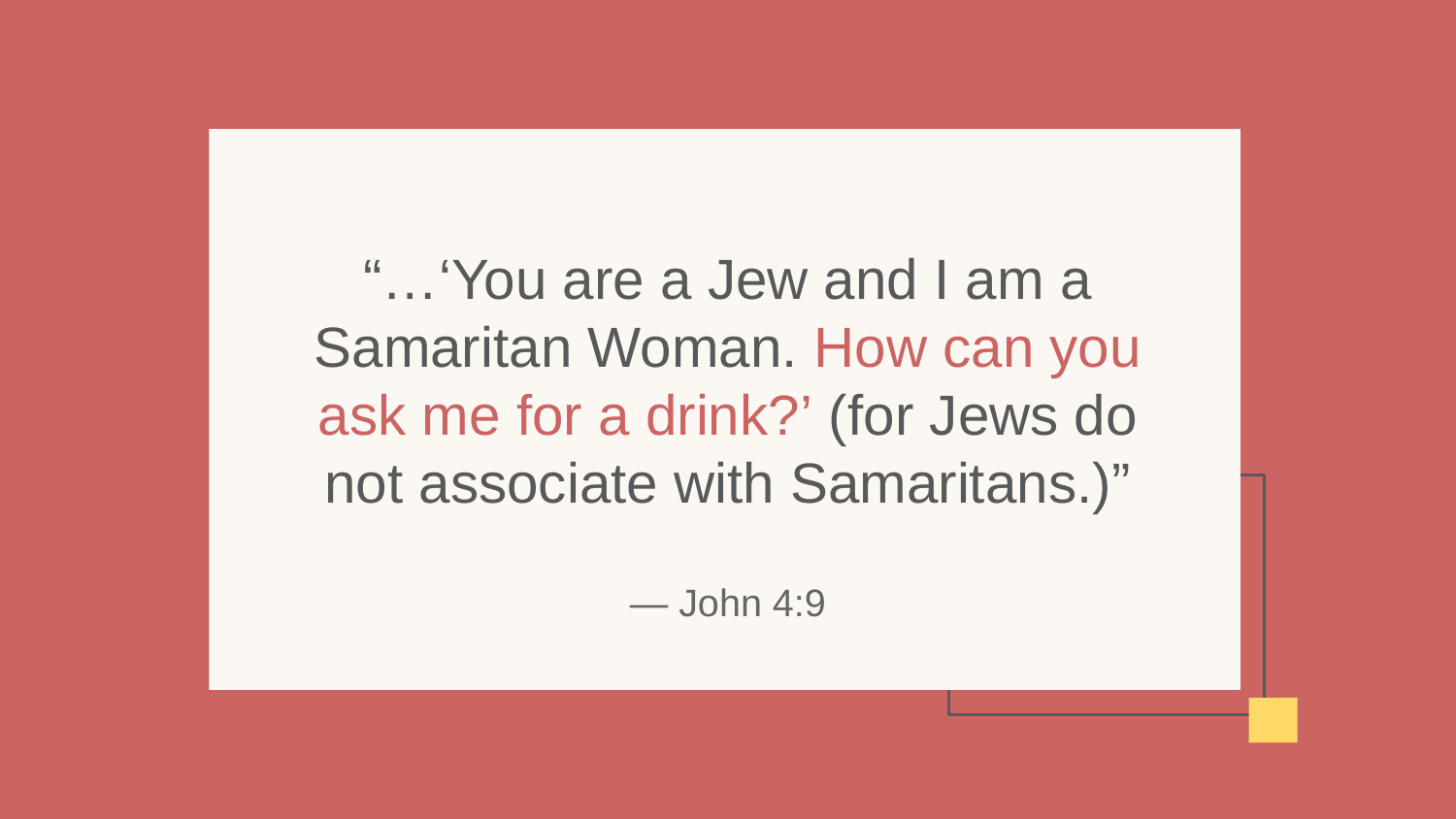

# “…‘You are a Jew and I am a Samaritan Woman. How can you ask me for a drink?’ (for Jews do not associate with Samaritans.)”
— John 4:9